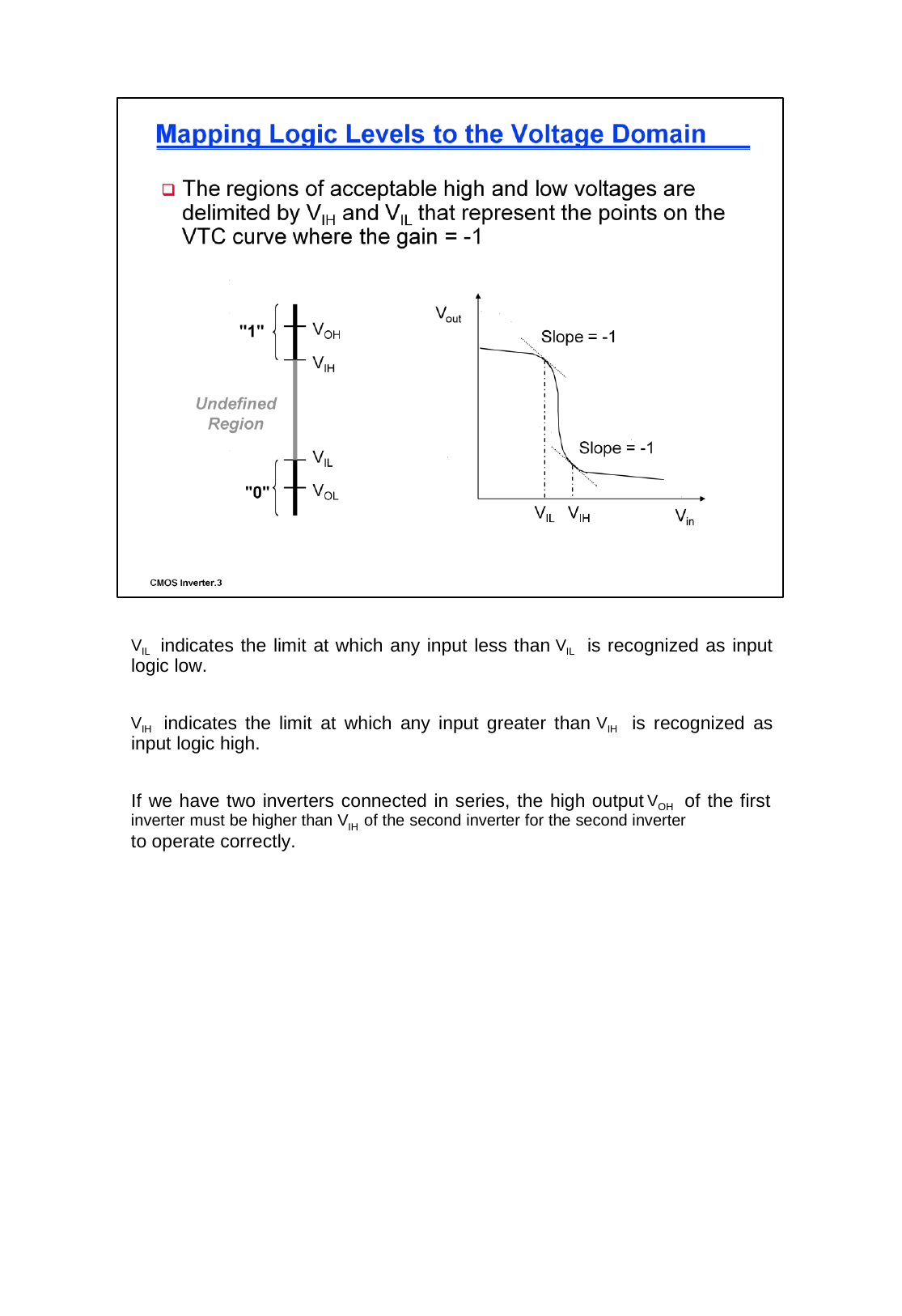

VIL
indicates the limit at which any input less than       is recognized as input
VIL
logic low.
VIH
indicates the limit at which any input greater than       is recognized as
VIH
input logic high.
If we have two inverters connected in series, the high output
VOH
of the first
inverter must be higher than VIH of the second inverter for the second inverter
to operate correctly.